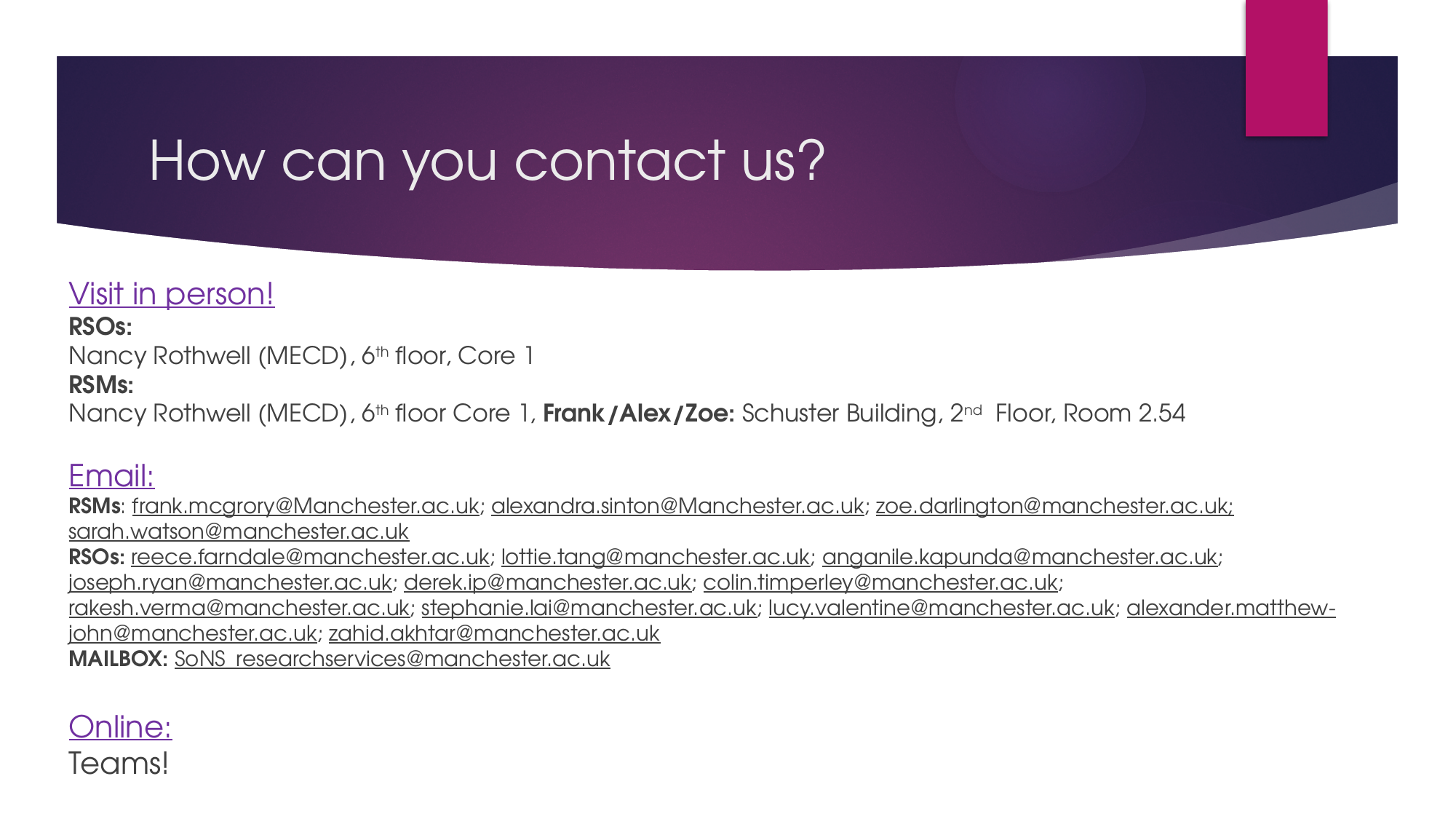

# How can you contact us?

Visit in person!
RSOs:
Nancy Rothwell (MECD), 6th floor, Core 1
RSMs:
Nancy Rothwell (MECD), 6th floor Core 1, Frank/Alex/Zoe: Schuster Building, 2nd  Floor, Room 2.54

Email:
RSMs: frank.mcgrory@Manchester.ac.uk; alexandra.sinton@Manchester.ac.uk; zoe.darlington@manchester.ac.uk; sarah.watson@manchester.ac.uk
RSOs: reece.farndale@manchester.ac.uk; lottie.tang@manchester.ac.uk; anganile.kapunda@manchester.ac.uk; joseph.ryan@manchester.ac.uk; derek.ip@manchester.ac.uk; colin.timperley@manchester.ac.uk; rakesh.verma@manchester.ac.uk; stephanie.lai@manchester.ac.uk; lucy.valentine@manchester.ac.uk; alexander.matthew-john@manchester.ac.uk; zahid.akhtar@manchester.ac.uk
MAILBOX: SoNS_researchservices@manchester.ac.uk

Online:
Teams!